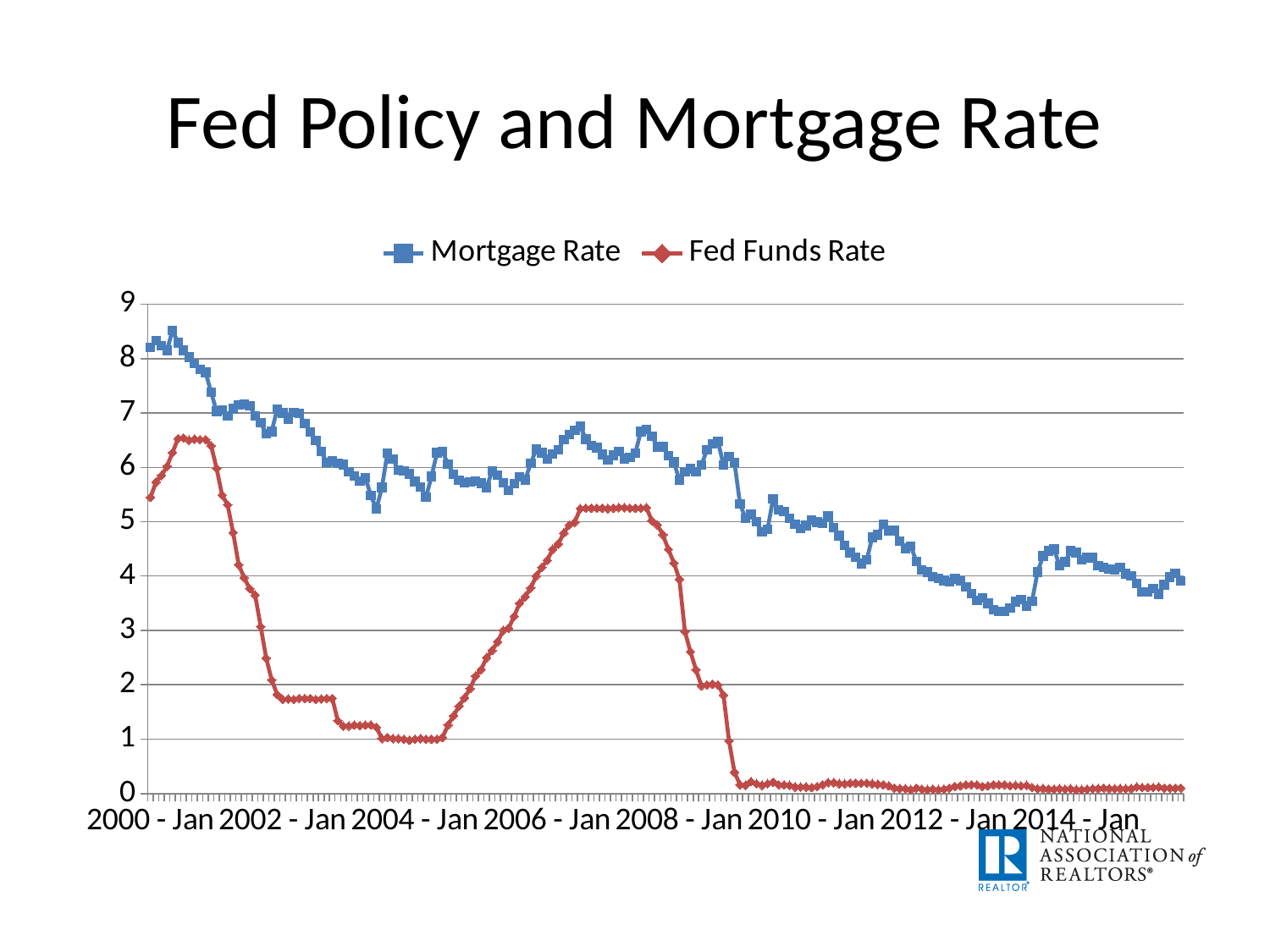

# Fed Policy and Mortgage Rate

### Chart

| Category | Mortgage Rate | Fed Funds Rate |
|---|---|---|
| 2000 - Jan | 8.21 | 5.45 |
| 2000 - Feb | 8.33 | 5.73 |
| 2000 - Mar | 8.24 | 5.85 |
| 2000 - Apr | 8.15 | 6.02 |
| 2000 - May | 8.52 | 6.27 |
| 2000 - Jun | 8.29 | 6.53 |
| 2000 - Jul | 8.15 | 6.54 |
| 2000 - Aug | 8.03 | 6.5 |
| 2000 - Sep | 7.91 | 6.52 |
| 2000 - Oct | 7.8 | 6.51 |
| 2000 - Nov | 7.75 | 6.51 |
| 2000 - Dec | 7.38 | 6.4 |
| 2001 - Jan | 7.03 | 5.98 |
| 2001 - Feb | 7.05 | 5.49 |
| 2001 - Mar | 6.95 | 5.31 |
| 2001 - Apr | 7.08 | 4.8 |
| 2001 - May | 7.15 | 4.21 |
| 2001 - Jun | 7.16 | 3.97 |
| 2001 - Jul | 7.13 | 3.77 |
| 2001 - Aug | 6.95 | 3.65 |
| 2001 - Sep | 6.82 | 3.07 |
| 2001 - Oct | 6.62 | 2.49 |
| 2001 - Nov | 6.66 | 2.09 |
| 2001 - Dec | 7.07 | 1.82 |
| 2002 - Jan | 7.0 | 1.73 |
| 2002 - Feb | 6.89 | 1.74 |
| 2002 - Mar | 7.01 | 1.73 |
| 2002 - Apr | 6.99 | 1.75 |
| 2002 - May | 6.81 | 1.75 |
| 2002 - Jun | 6.65 | 1.75 |
| 2002 - Jul | 6.49 | 1.73 |
| 2002 - Aug | 6.29 | 1.74 |
| 2002 - Sep | 6.09 | 1.75 |
| 2002 - Oct | 6.11 | 1.75 |
| 2002 - Nov | 6.07 | 1.34 |
| 2002 - Dec | 6.05 | 1.24 |
| 2003 - Jan | 5.92 | 1.24 |
| 2003 - Feb | 5.84 | 1.26 |
| 2003 - Mar | 5.75 | 1.25 |
| 2003 - Apr | 5.81 | 1.26 |
| 2003 - May | 5.48 | 1.26 |
| 2003 - Jun | 5.23 | 1.22 |
| 2003 - Jul | 5.63 | 1.01 |
| 2003 - Aug | 6.26 | 1.03 |
| 2003 - Sep | 6.15 | 1.01 |
| 2003 - Oct | 5.95 | 1.01 |
| 2003 - Nov | 5.93 | 1.0 |
| 2003 - Dec | 5.88 | 0.98 |
| 2004 - Jan | 5.74 | 1.0 |
| 2004 - Feb | 5.64 | 1.01 |
| 2004 - Mar | 5.45 | 1.0 |
| 2004 - Apr | 5.83 | 1.0 |
| 2004 - May | 6.27 | 1.0 |
| 2004 - Jun | 6.29 | 1.03 |
| 2004 - Jul | 6.06 | 1.26 |
| 2004 - Aug | 5.87 | 1.43 |
| 2004 - Sep | 5.76 | 1.61 |
| 2004 - Oct | 5.72 | 1.76 |
| 2004 - Nov | 5.73 | 1.93 |
| 2004 - Dec | 5.75 | 2.16 |
| 2005 - Jan | 5.71 | 2.28 |
| 2005 - Feb | 5.63 | 2.5 |
| 2005 - Mar | 5.93 | 2.63 |
| 2005 - Apr | 5.86 | 2.79 |
| 2005 - May | 5.72 | 3.0 |
| 2005 - Jun | 5.58 | 3.04 |
| 2005 - Jul | 5.7 | 3.26 |
| 2005 - Aug | 5.82 | 3.5 |
| 2005 - Sep | 5.77 | 3.62 |
| 2005 - Oct | 6.07 | 3.78 |
| 2005 - Nov | 6.33 | 4.0 |
| 2005 - Dec | 6.27 | 4.16 |
| 2006 - Jan | 6.15 | 4.29 |
| 2006 - Feb | 6.25 | 4.49 |
| 2006 - Mar | 6.32 | 4.59 |
| 2006 - Apr | 6.51 | 4.79 |
| 2006 - May | 6.6 | 4.94 |
| 2006 - Jun | 6.68 | 4.99 |
| 2006 - Jul | 6.76 | 5.24 |
| 2006 - Aug | 6.52 | 5.25 |
| 2006 - Sep | 6.4 | 5.25 |
| 2006 - Oct | 6.36 | 5.25 |
| 2006 - Nov | 6.24 | 5.25 |
| 2006 - Dec | 6.14 | 5.24 |
| 2007 - Jan | 6.22 | 5.25 |
| 2007 - Feb | 6.29 | 5.26 |
| 2007 - Mar | 6.16 | 5.26 |
| 2007 - Apr | 6.18 | 5.25 |
| 2007 - May | 6.26 | 5.25 |
| 2007 - Jun | 6.66 | 5.25 |
| 2007 - Jul | 6.7 | 5.26 |
| 2007 - Aug | 6.57 | 5.02 |
| 2007 - Sep | 6.38 | 4.94 |
| 2007 - Oct | 6.38 | 4.76 |
| 2007 - Nov | 6.21 | 4.49 |
| 2007 - Dec | 6.1 | 4.24 |
| 2008 - Jan | 5.76 | 3.94 |
| 2008 - Feb | 5.92 | 2.98 |
| 2008 - Mar | 5.97 | 2.61 |
| 2008 - Apr | 5.92 | 2.28 |
| 2008 - May | 6.04 | 1.98 |
| 2008 - Jun | 6.32 | 2.0 |
| 2008 - Jul | 6.43 | 2.01 |
| 2008 - Aug | 6.48 | 2.0 |
| 2008 - Sep | 6.04 | 1.81 |
| 2008 - Oct | 6.2 | 0.97 |
| 2008 - Nov | 6.09 | 0.39 |
| 2008 - Dec | 5.33 | 0.16 |
| 2009 - Jan | 5.06 | 0.15 |
| 2009 - Feb | 5.13 | 0.22 |
| 2009 - Mar | 5.0 | 0.18 |
| 2009 - Apr | 4.81 | 0.15 |
| 2009 - May | 4.86 | 0.18 |
| 2009 - Jun | 5.42 | 0.21 |
| 2009 - Jul | 5.22 | 0.16 |
| 2009 - Aug | 5.19 | 0.16 |
| 2009 - Sep | 5.06 | 0.15 |
| 2009 - Oct | 4.95 | 0.12 |
| 2009 - Nov | 4.88 | 0.12 |
| 2009 - Dec | 4.93 | 0.12 |
| 2010 - Jan | 5.03 | 0.11 |
| 2010 - Feb | 4.99 | 0.13 |
| 2010 - Mar | 4.97 | 0.16 |
| 2010 - Apr | 5.1 | 0.2 |
| 2010 - May | 4.89 | 0.2 |
| 2010 - Jun | 4.74 | 0.18 |
| 2010 - Jul | 4.56 | 0.18 |
| 2010 - Aug | 4.43 | 0.19 |
| 2010 - Sep | 4.35 | 0.19 |
| 2010 - Oct | 4.23 | 0.19 |
| 2010 - Nov | 4.3 | 0.19 |
| 2010 - Dec | 4.71 | 0.18 |
| 2011 - Jan | 4.76 | 0.17 |
| 2011 - Feb | 4.95 | 0.16 |
| 2011 - Mar | 4.84 | 0.14 |
| 2011 - Apr | 4.84 | 0.1 |
| 2011 - May | 4.64 | 0.09 |
| 2011 - Jun | 4.51 | 0.09 |
| 2011 - Jul | 4.55 | 0.07 |
| 2011 - Aug | 4.27 | 0.1 |
| 2011 - Sep | 4.11 | 0.08 |
| 2011 - Oct | 4.07 | 0.07 |
| 2011 - Nov | 3.99 | 0.08 |
| 2011 - Dec | 3.96 | 0.07 |
| 2012 - Jan | 3.92 | 0.08 |
| 2012 - Feb | 3.89 | 0.1 |
| 2012 - Mar | 3.95 | 0.13 |
| 2012 - Apr | 3.91 | 0.14 |
| 2012 - May | 3.8 | 0.16 |
| 2012 - Jun | 3.68 | 0.16 |
| 2012 - Jul | 3.55 | 0.16 |
| 2012 - Aug | 3.6 | 0.13 |
| 2012 - Sep | 3.5 | 0.14 |
| 2012 - Oct | 3.38 | 0.16 |
| 2012 - Nov | 3.35 | 0.16 |
| 2012 - Dec | 3.35 | 0.16 |
| 2013 - Jan | 3.41 | 0.14 |
| 2013 - Feb | 3.53 | 0.15 |
| 2013 - Mar | 3.57 | 0.14 |
| 2013 - Apr | 3.45 | 0.15 |
| 2013 - May | 3.54 | 0.11 |
| 2013 - Jun | 4.07 | 0.09 |
| 2013 - Jul | 4.37 | 0.09 |
| 2013 - Aug | 4.46 | 0.08 |
| 2013 - Sep | 4.49 | 0.08 |
| 2013 - Oct | 4.19 | 0.09 |
| 2013 - Nov | 4.26 | 0.08 |
| 2013 - Dec | 4.46 | 0.09 |
| 2014 - Jan | 4.43 | 0.07 |
| 2014 - Feb | 4.3 | 0.07 |
| 2014 - Mar | 4.34 | 0.08 |
| 2014 - Apr | 4.34 | 0.09 |
| 2014 - May | 4.19 | 0.09 |
| 2014 - Jun | 4.16 | 0.1 |
| 2014 - Jul | 4.13 | 0.09 |
| 2014 - Aug | 4.12 | 0.09 |
| 2014 - Sep | 4.16 | 0.09 |
| 2014 - Oct | 4.04 | 0.09 |
| 2014 - Nov | 4.0 | 0.09 |
| 2014 - Dec | 3.86 | 0.12 |
| 2015 - Jan | 3.71 | 0.11 |
| 2015 - Feb | 3.71 | 0.11 |
| 2015 - Mar | 3.77 | 0.11 |
| 2015 - Apr | 3.67 | 0.12 |
| 2015 - May | 3.84 | 0.1 |
| 2015 - Jun | 3.98 | 0.1 |
| 2015 - Jul | 4.05 | 0.1 |
| 2015 - Aug | 3.91 | 0.1 |